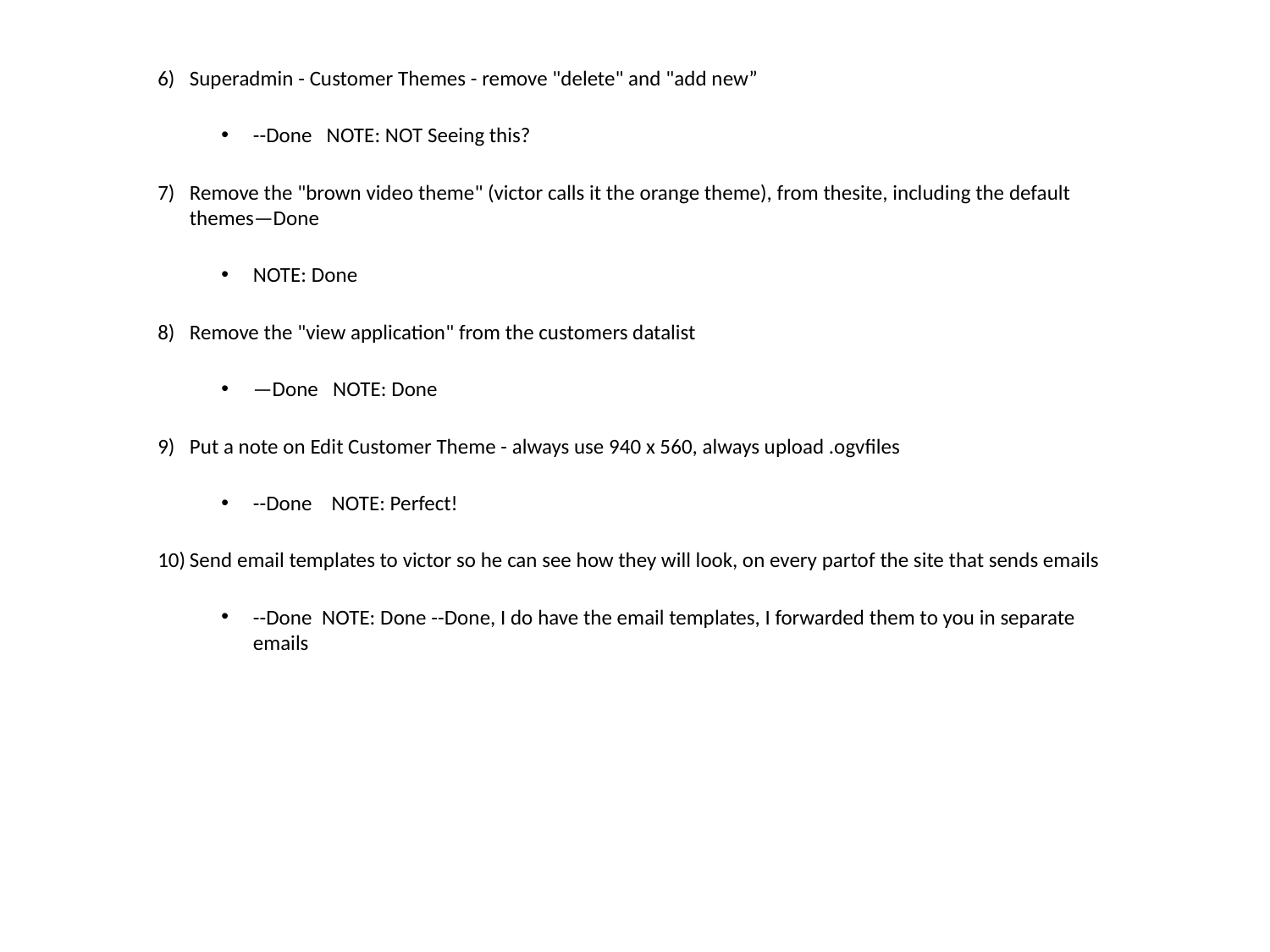

Superadmin - Customer Themes - remove "delete" and "add new”
--Done   NOTE: NOT Seeing this?
Remove the "brown video theme" (victor calls it the orange theme), from thesite, including the default themes—Done
NOTE: Done
Remove the "view application" from the customers datalist
—Done   NOTE: Done
Put a note on Edit Customer Theme - always use 940 x 560, always upload .ogvfiles
--Done    NOTE: Perfect!
Send email templates to victor so he can see how they will look, on every partof the site that sends emails
--Done  NOTE: Done --Done, I do have the email templates, I forwarded them to you in separate emails